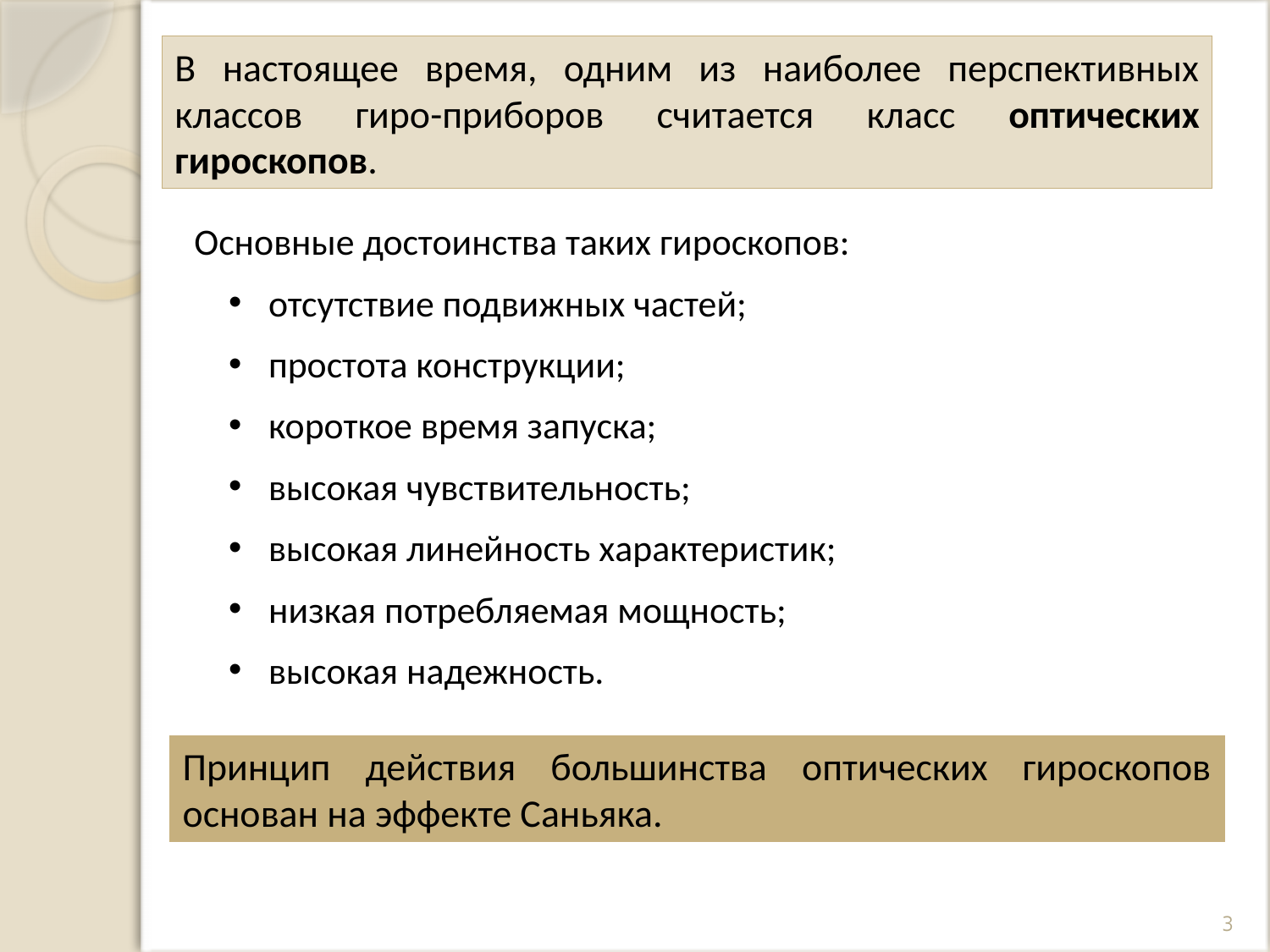

В настоящее время, одним из наиболее перспективных классов гиро-приборов считается класс оптических гироскопов.
Основные достоинства таких гироскопов:
отсутствие подвижных частей;
простота конструкции;
короткое время запуска;
высокая чувствительность;
высокая линейность характеристик;
низкая потребляемая мощность;
высокая надежность.
Принцип действия большинства оптических гироскопов основан на эффекте Саньяка.
3